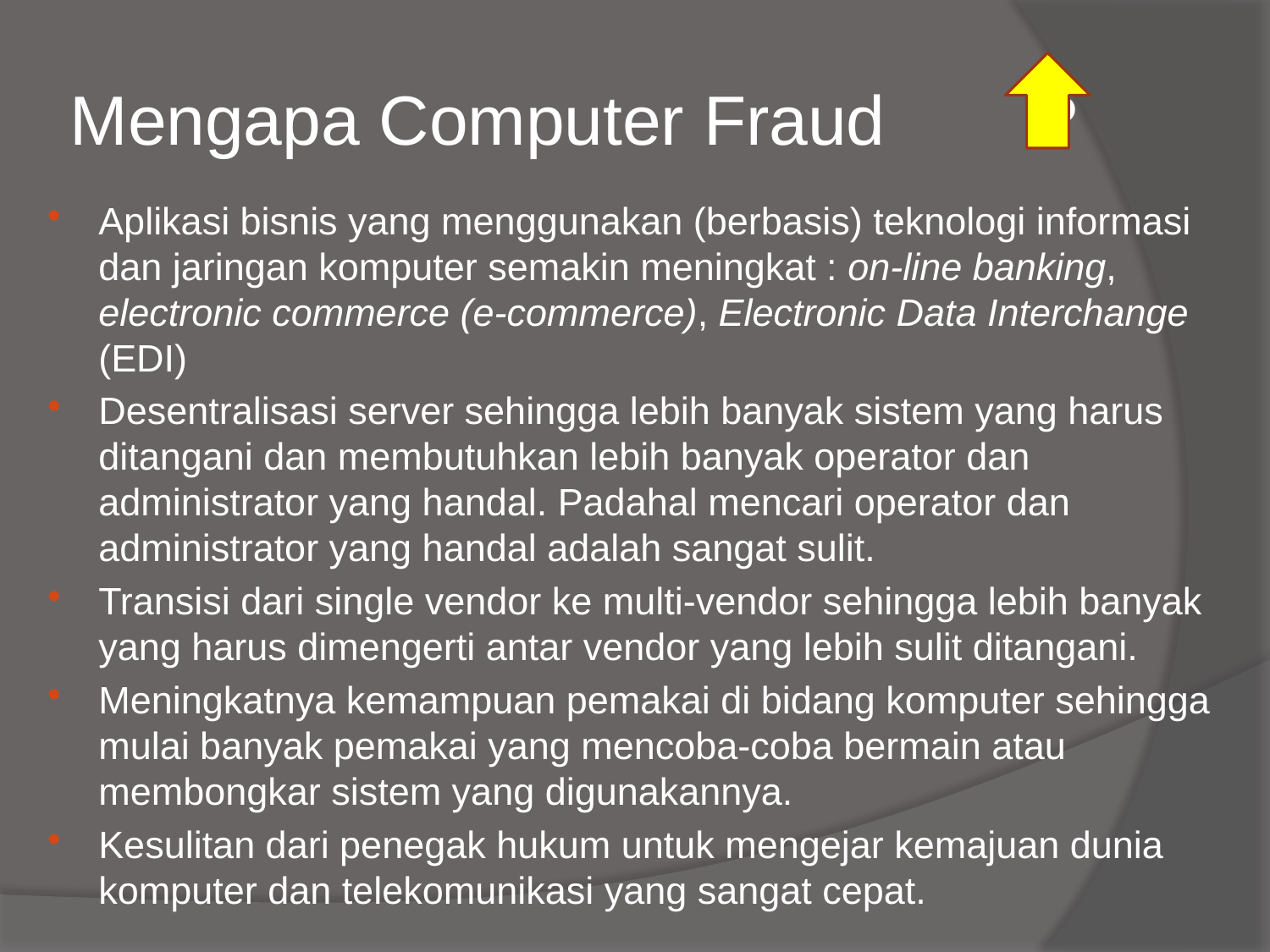

# Mengapa Computer Fraud        ?

Aplikasi bisnis yang menggunakan (berbasis) teknologi informasi dan jaringan komputer semakin meningkat : on-line banking, electronic commerce (e-commerce), Electronic Data Interchange (EDI)
Desentralisasi server sehingga lebih banyak sistem yang harus ditangani dan membutuhkan lebih banyak operator dan administrator yang handal. Padahal mencari operator dan administrator yang handal adalah sangat sulit.
Transisi dari single vendor ke multi-vendor sehingga lebih banyak yang harus dimengerti antar vendor yang lebih sulit ditangani.
Meningkatnya kemampuan pemakai di bidang komputer sehingga mulai banyak pemakai yang mencoba-coba bermain atau membongkar sistem yang digunakannya.
Kesulitan dari penegak hukum untuk mengejar kemajuan dunia komputer dan telekomunikasi yang sangat cepat.